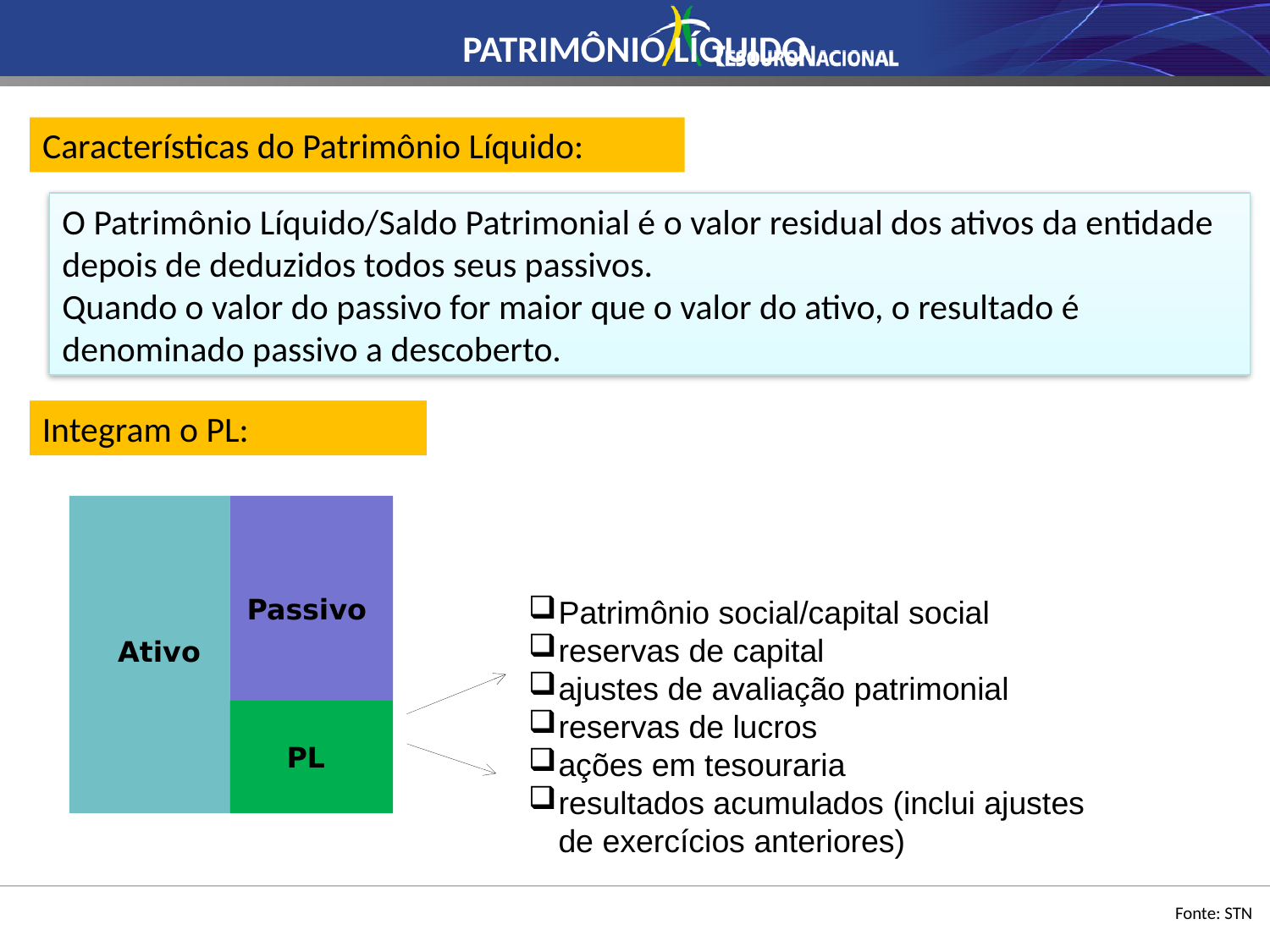

PATRIMÔNIO LÍQUIDO
Características do Patrimônio Líquido:
O Patrimônio Líquido/Saldo Patrimonial é o valor residual dos ativos da entidade depois de deduzidos todos seus passivos.
Quando o valor do passivo for maior que o valor do ativo, o resultado é denominado passivo a descoberto.
Integram o PL:

Passivo
Patrimônio social/capital social
reservas de capital
ajustes de avaliação patrimonial
reservas de lucros
ações em tesouraria
resultados acumulados (inclui ajustes de exercícios anteriores)
Ativo

PL